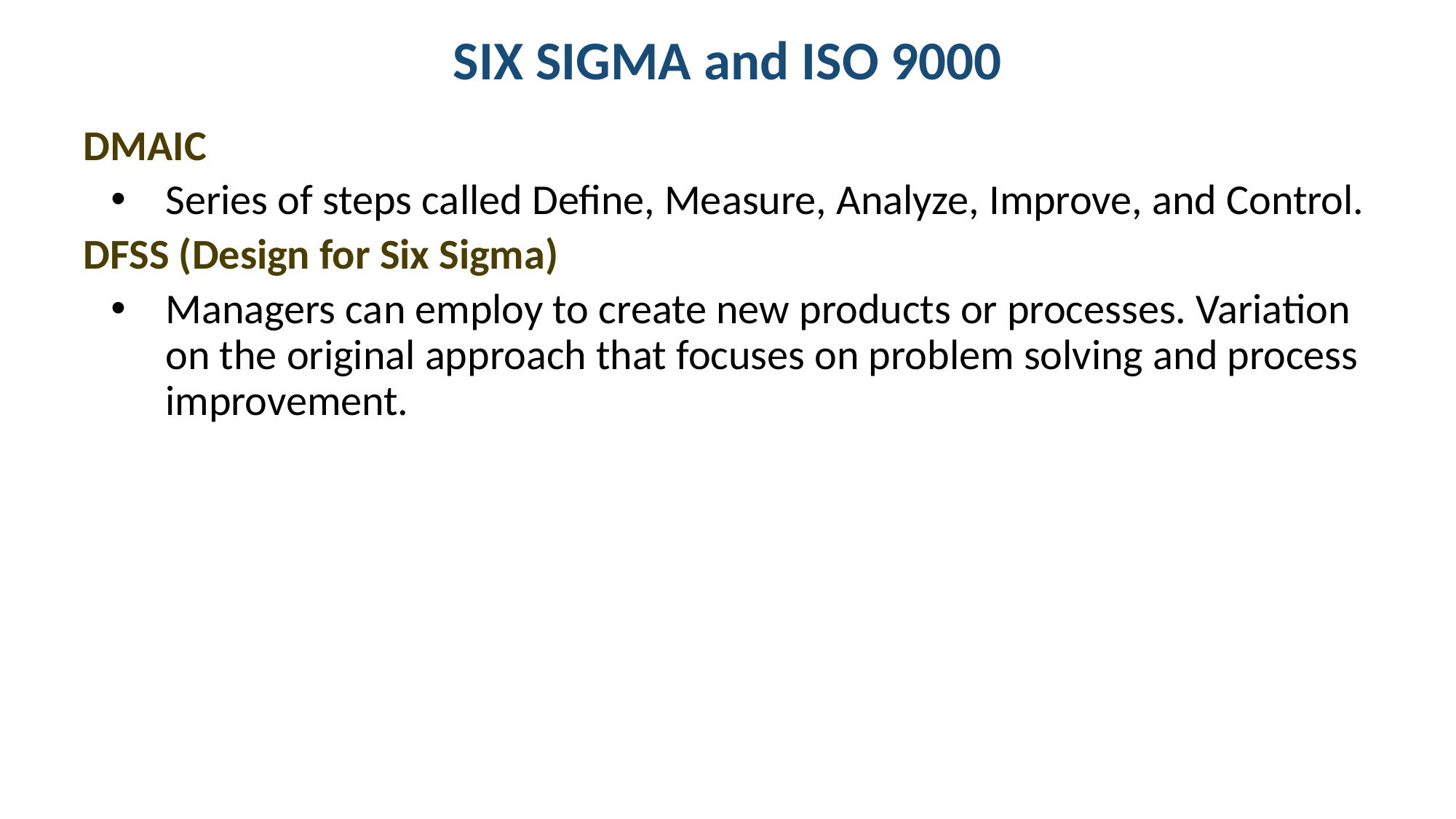

# SIX SIGMA and ISO 9000
DMAIC
Series of steps called Define, Measure, Analyze, Improve, and Control.
DFSS (Design for Six Sigma)
Managers can employ to create new products or processes. Variation on the original approach that focuses on problem solving and process improvement.